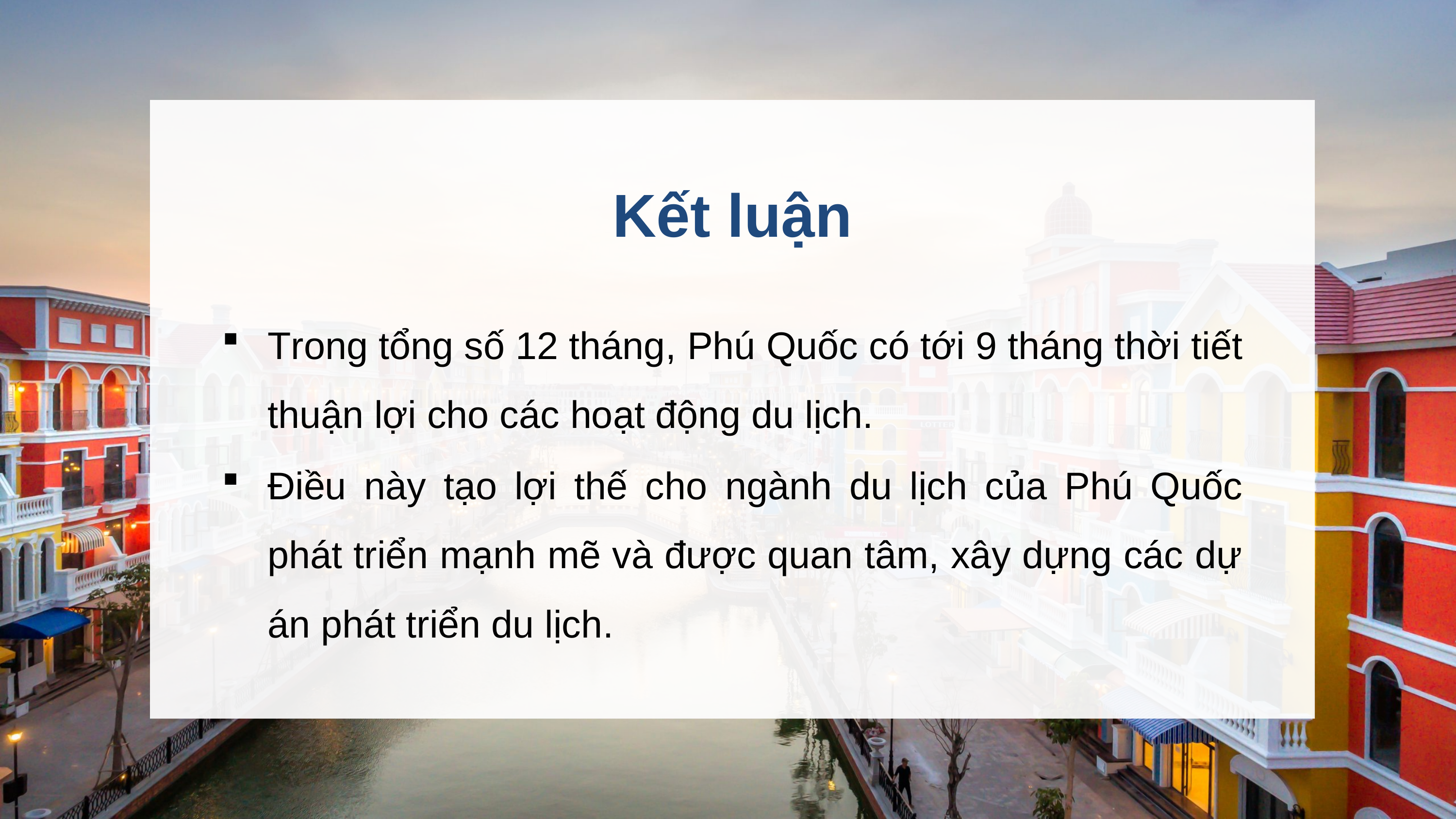

Kết luận
Trong tổng số 12 tháng, Phú Quốc có tới 9 tháng thời tiết thuận lợi cho các hoạt động du lịch.
Điều này tạo lợi thế cho ngành du lịch của Phú Quốc phát triển mạnh mẽ và được quan tâm, xây dựng các dự án phát triển du lịch.